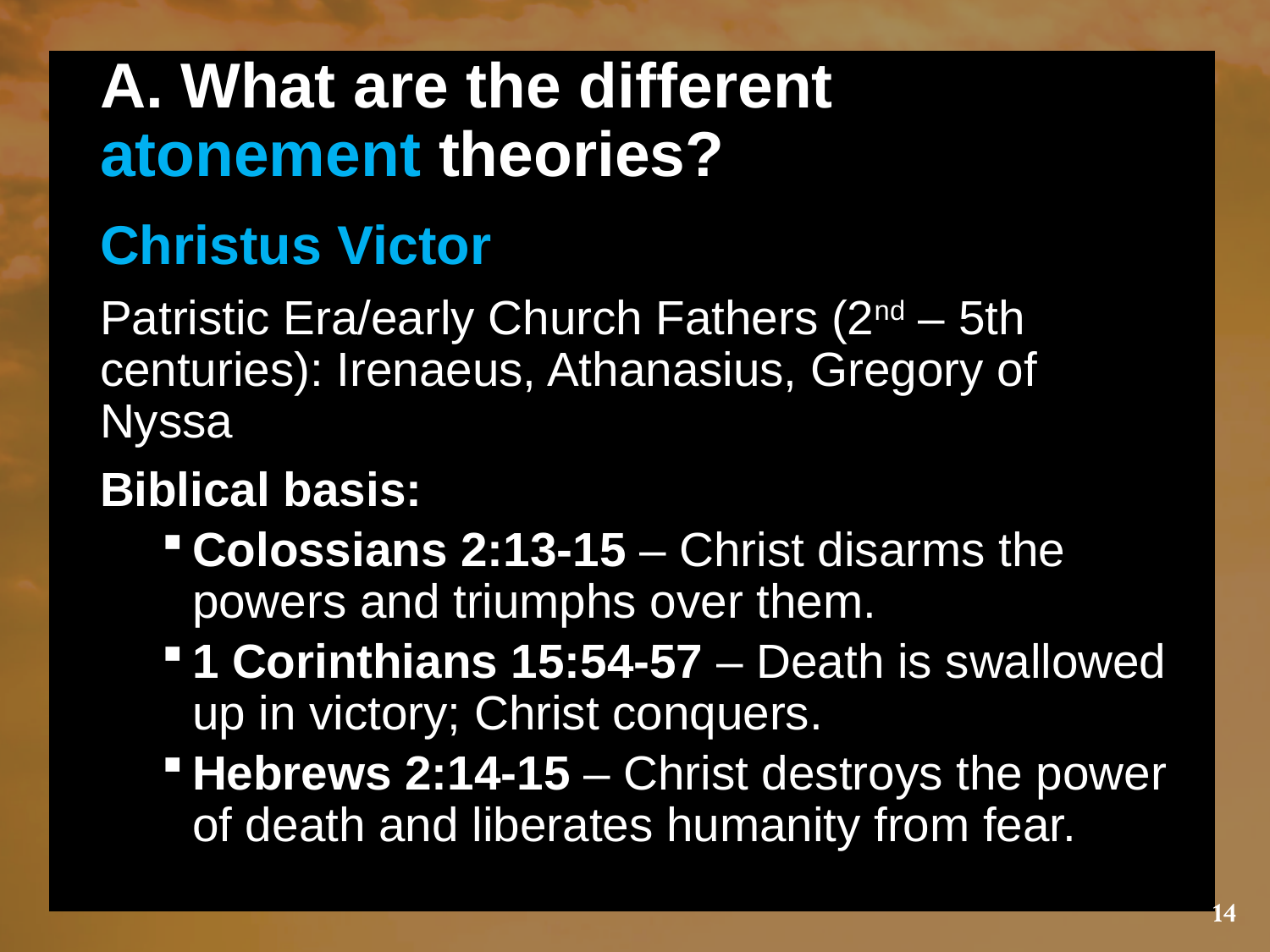

# A. What are the different atonement theories?
Christus Victor
Patristic Era/early Church Fathers (2nd – 5th centuries): Irenaeus, Athanasius, Gregory of Nyssa
Biblical basis:
Colossians 2:13-15 – Christ disarms the powers and triumphs over them.
1 Corinthians 15:54-57 – Death is swallowed up in victory; Christ conquers.
Hebrews 2:14-15 – Christ destroys the power of death and liberates humanity from fear.

14